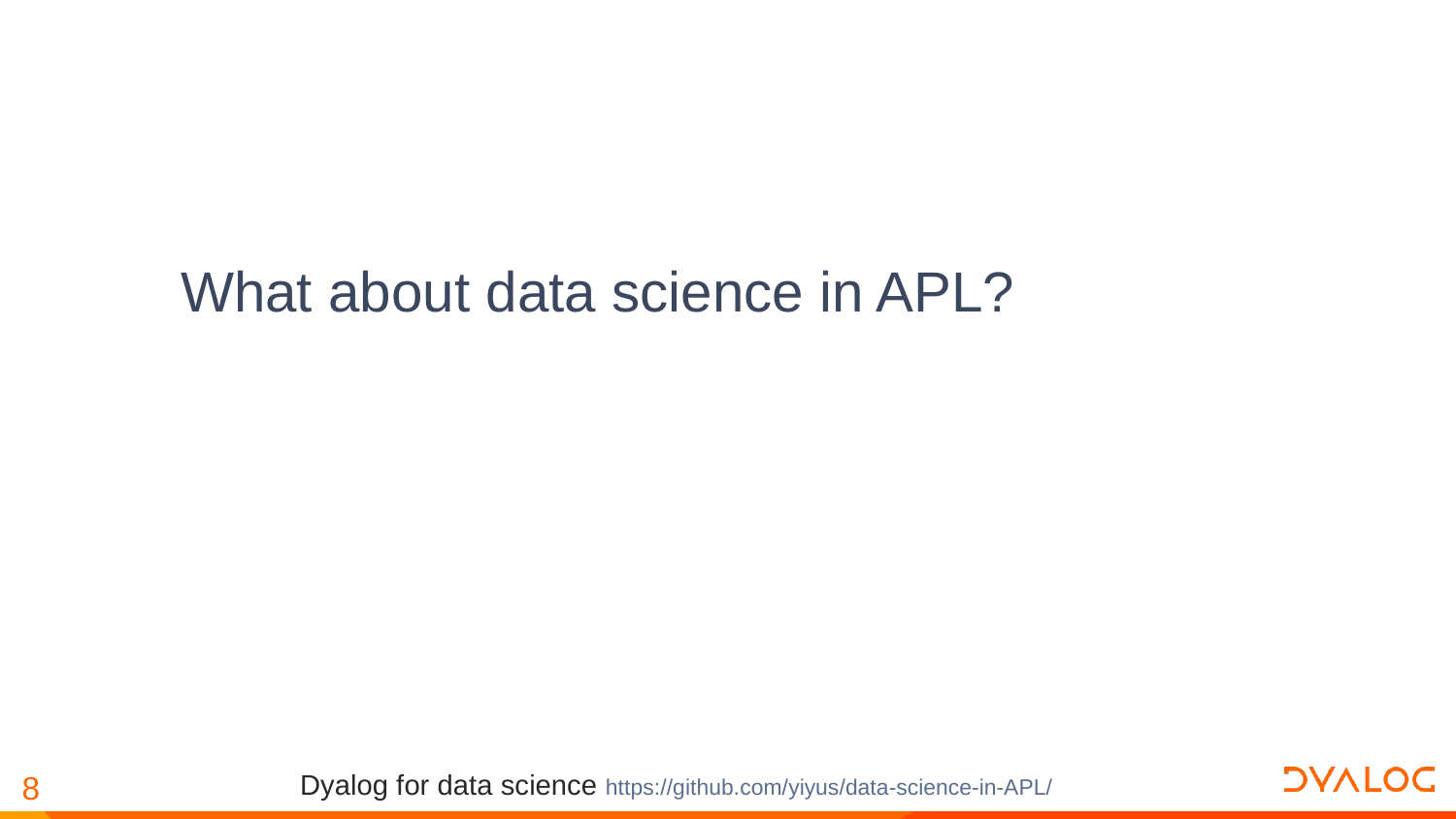

What about data science in APL?
8